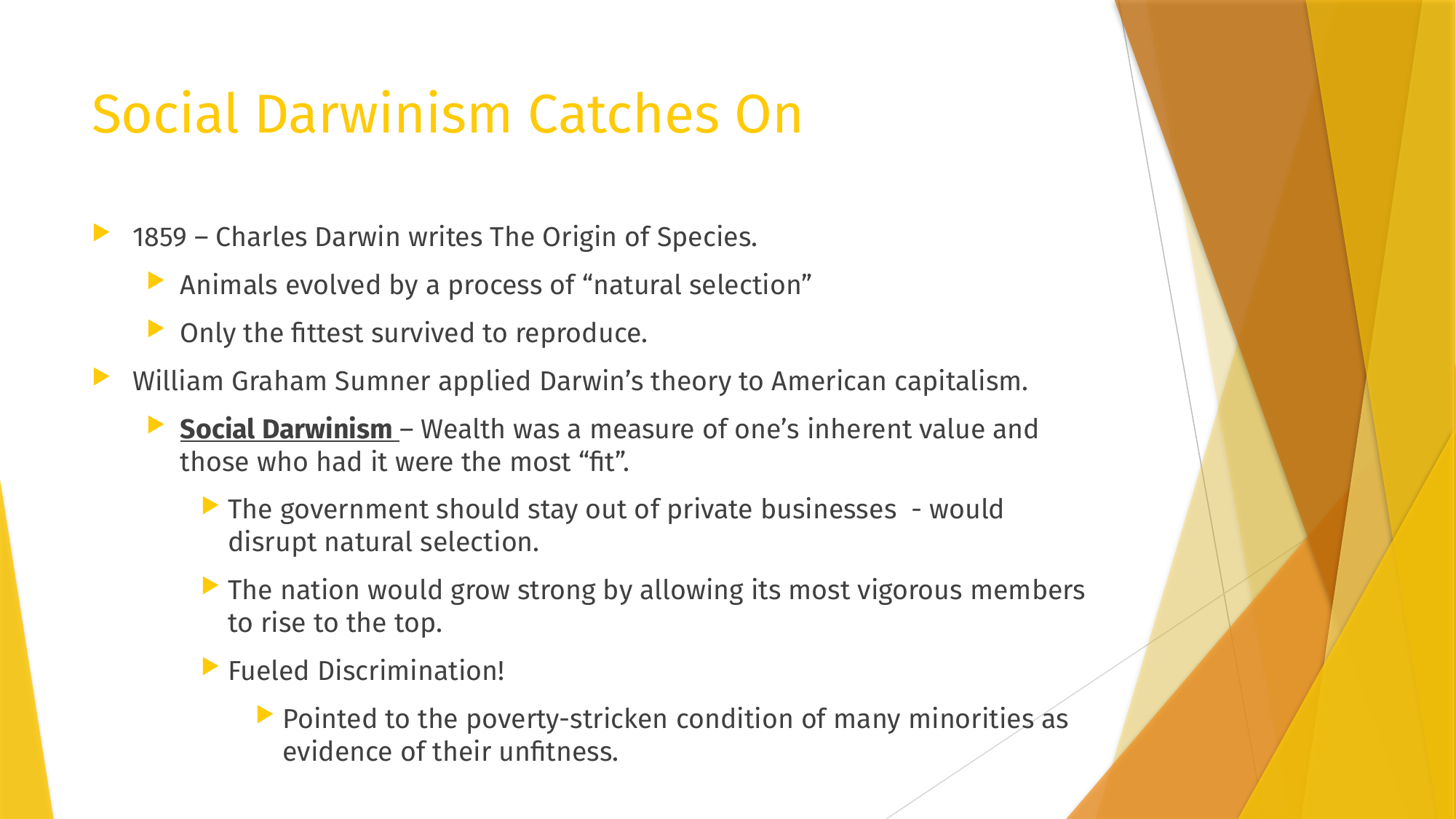

# Social Darwinism Catches On
1859 – Charles Darwin writes The Origin of Species.
Animals evolved by a process of “natural selection”
Only the fittest survived to reproduce.
William Graham Sumner applied Darwin’s theory to American capitalism.
Social Darwinism – Wealth was a measure of one’s inherent value and those who had it were the most “fit”.
The government should stay out of private businesses  - would disrupt natural selection.
The nation would grow strong by allowing its most vigorous members to rise to the top.
Fueled Discrimination!
Pointed to the poverty-stricken condition of many minorities as evidence of their unfitness.